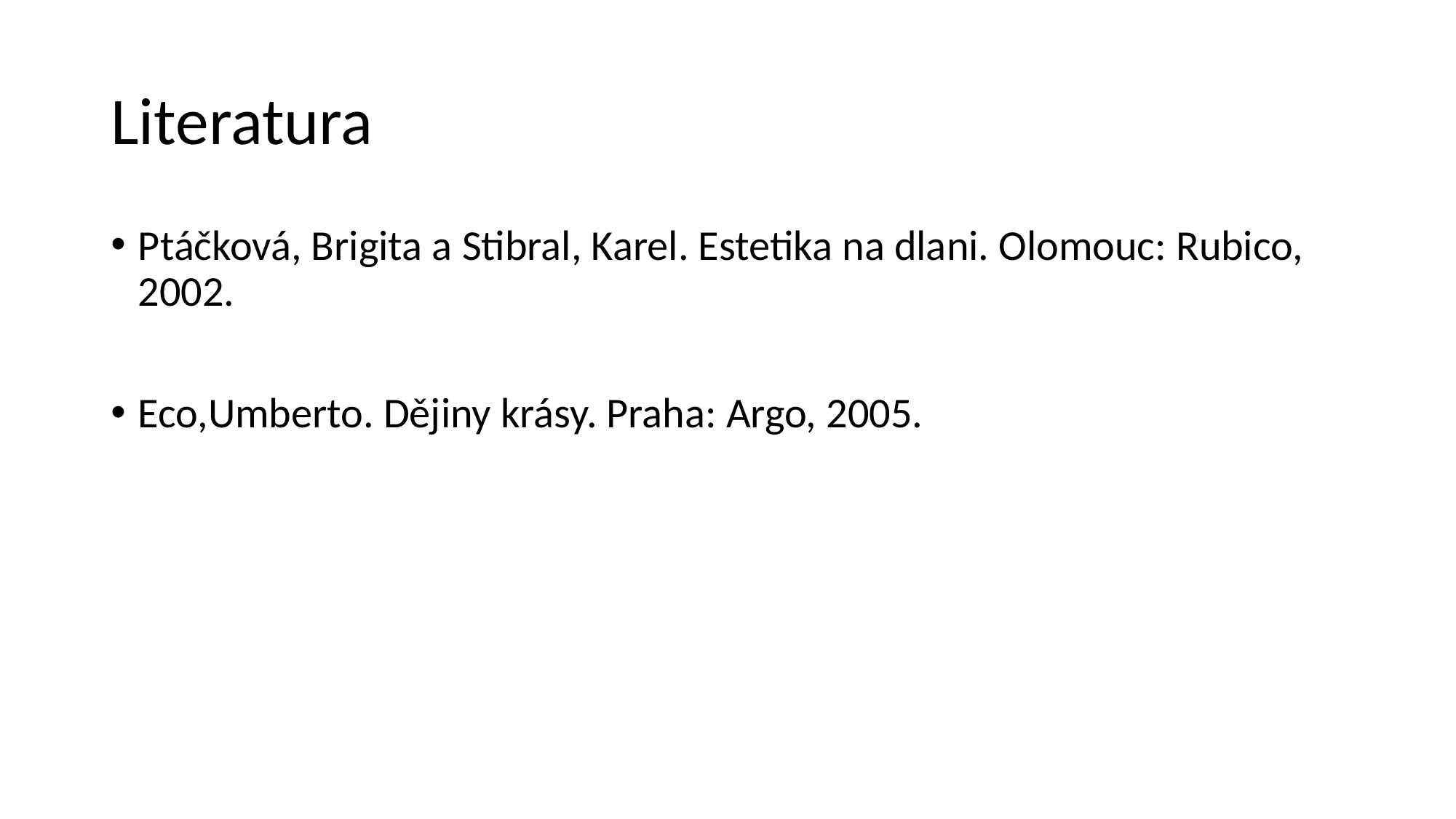

# Literatura
Ptáčková, Brigita a Stibral, Karel. Estetika na dlani. Olomouc: Rubico, 2002.

Eco,Umberto. Dějiny krásy. Praha: Argo, 2005.